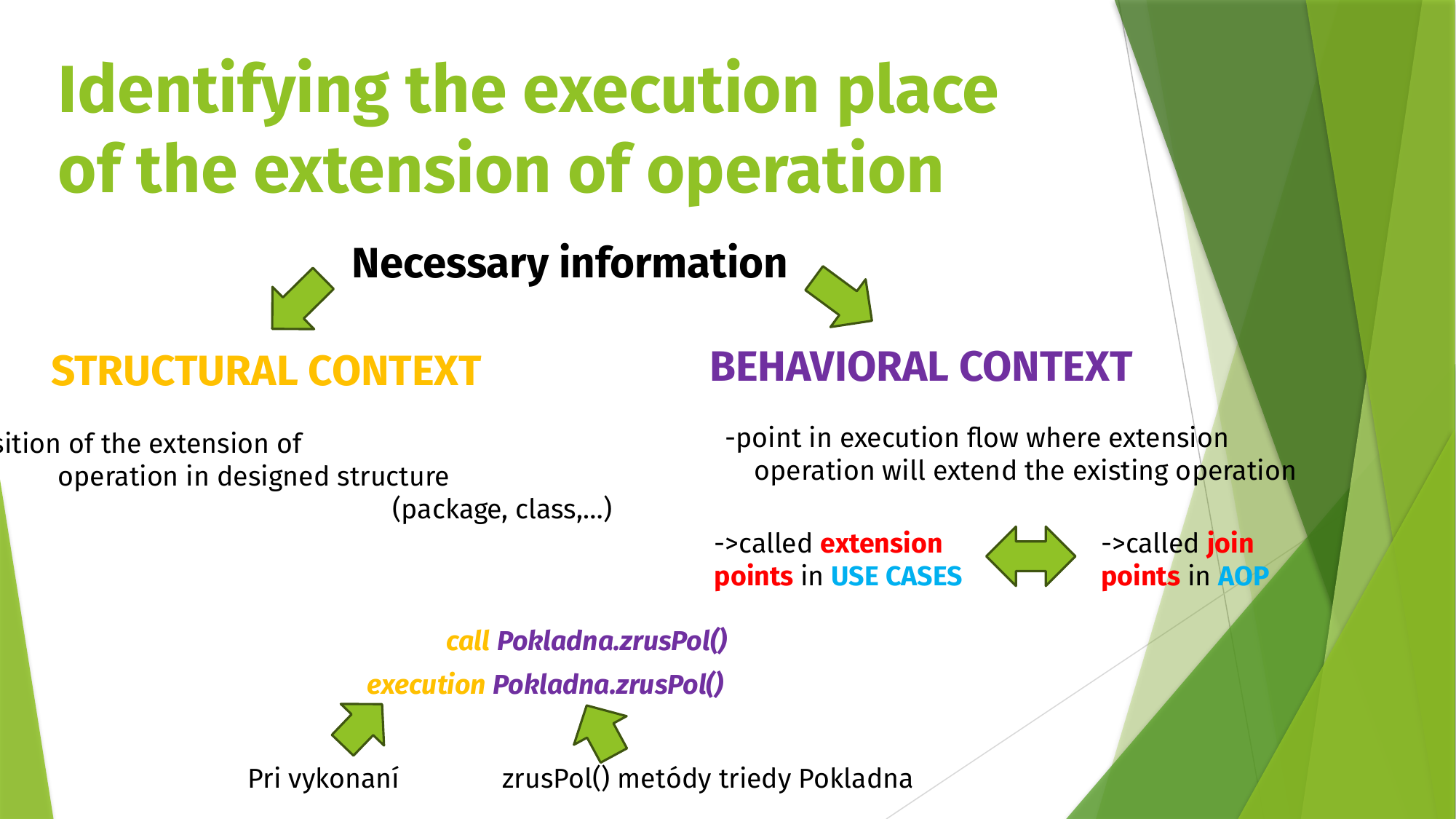

# Identifying the execution place of the extension of operation
Necessary information

BEHAVIORAL CONTEXT
STRUCTURAL CONTEXT
-point in execution flow where extension
    operation will extend the existing operation
-position of the extension of
	operation in designed structure
				 (package, class,…)
->called extension
points in USE CASES
->called join
points in AOP

call Pokladna.zrusPol()
execution Pokladna.zrusPol()

Pri vykonaní
zrusPol() metódy triedy Pokladna